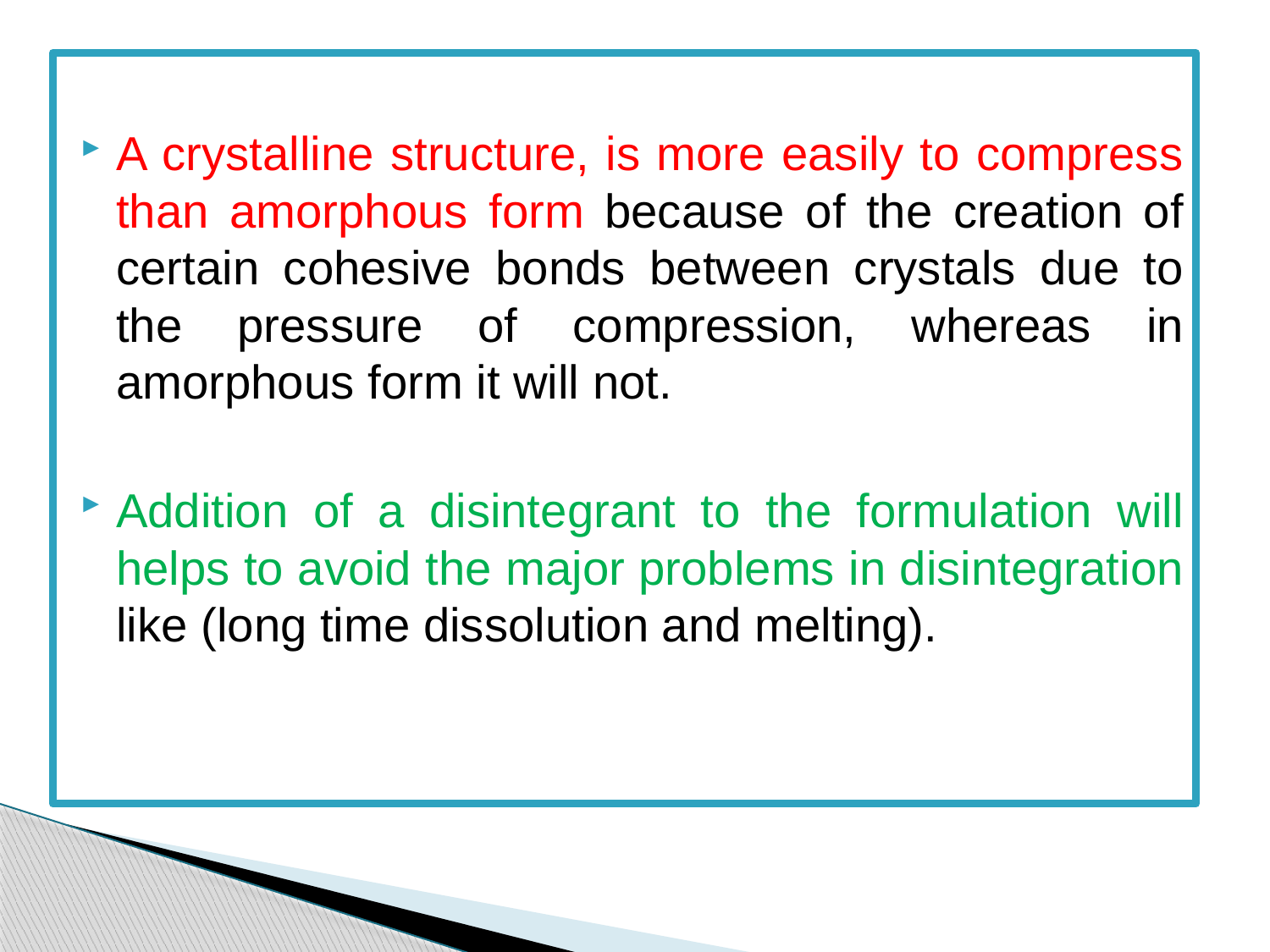

A crystalline structure, is more easily to compress than amorphous form because of the creation of certain cohesive bonds between crystals due to the pressure of compression, whereas in amorphous form it will not.

Addition of a disintegrant to the formulation will helps to avoid the major problems in disintegration like (long time dissolution and melting).